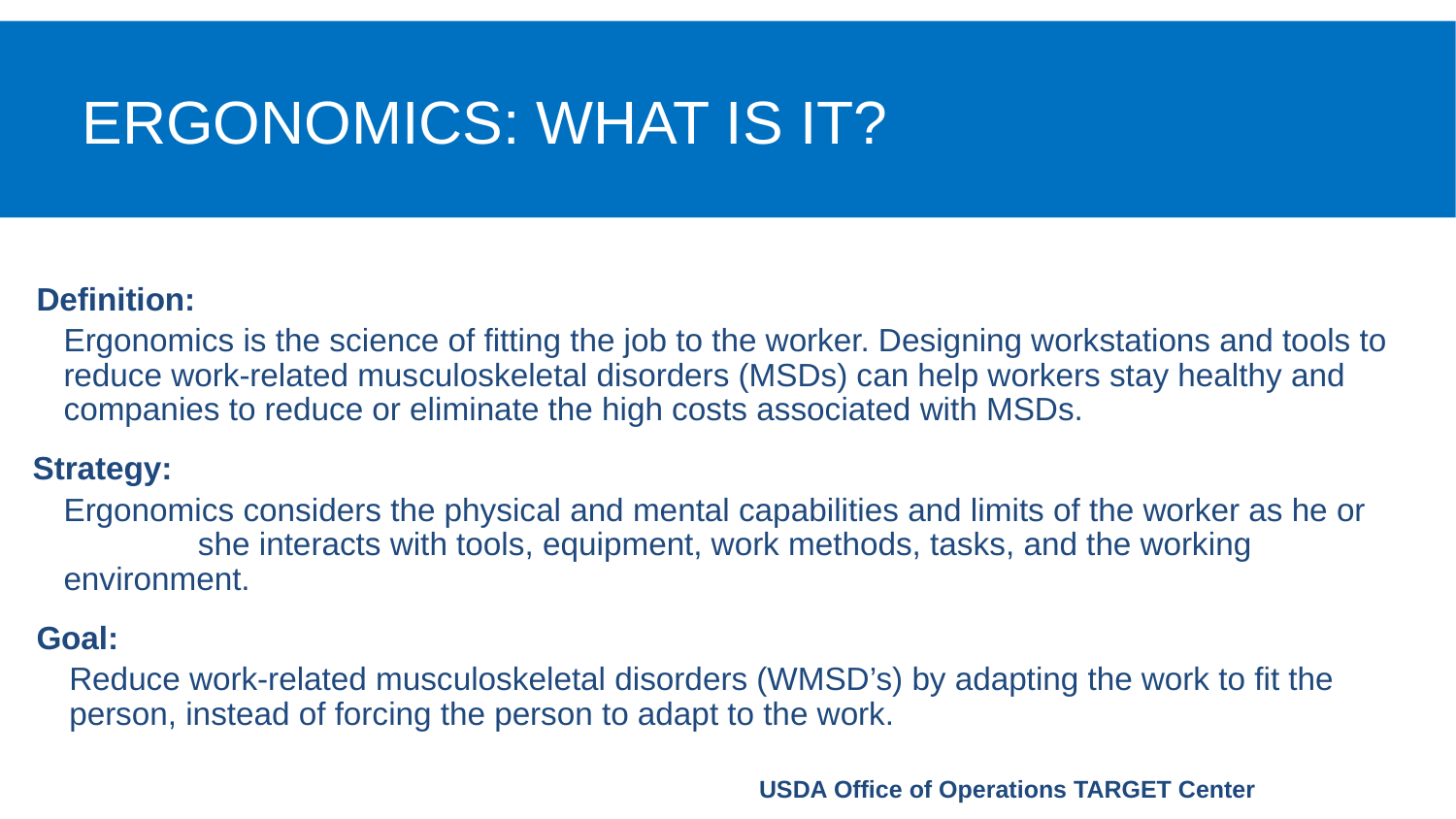

# Ergonomics: What is it?

Definition:
Ergonomics is the science of fitting the job to the worker. Designing workstations and tools to reduce work-related musculoskeletal disorders (MSDs) can help workers stay healthy and companies to reduce or eliminate the high costs associated with MSDs.
  Strategy:
Ergonomics considers the physical and mental capabilities and limits of the worker as he or                      she interacts with tools, equipment, work methods, tasks, and the working environment.
Goal:
Reduce work-related musculoskeletal disorders (WMSD’s) by adapting the work to fit the person, instead of forcing the person to adapt to the work.

USDA Office of Operations TARGET Center